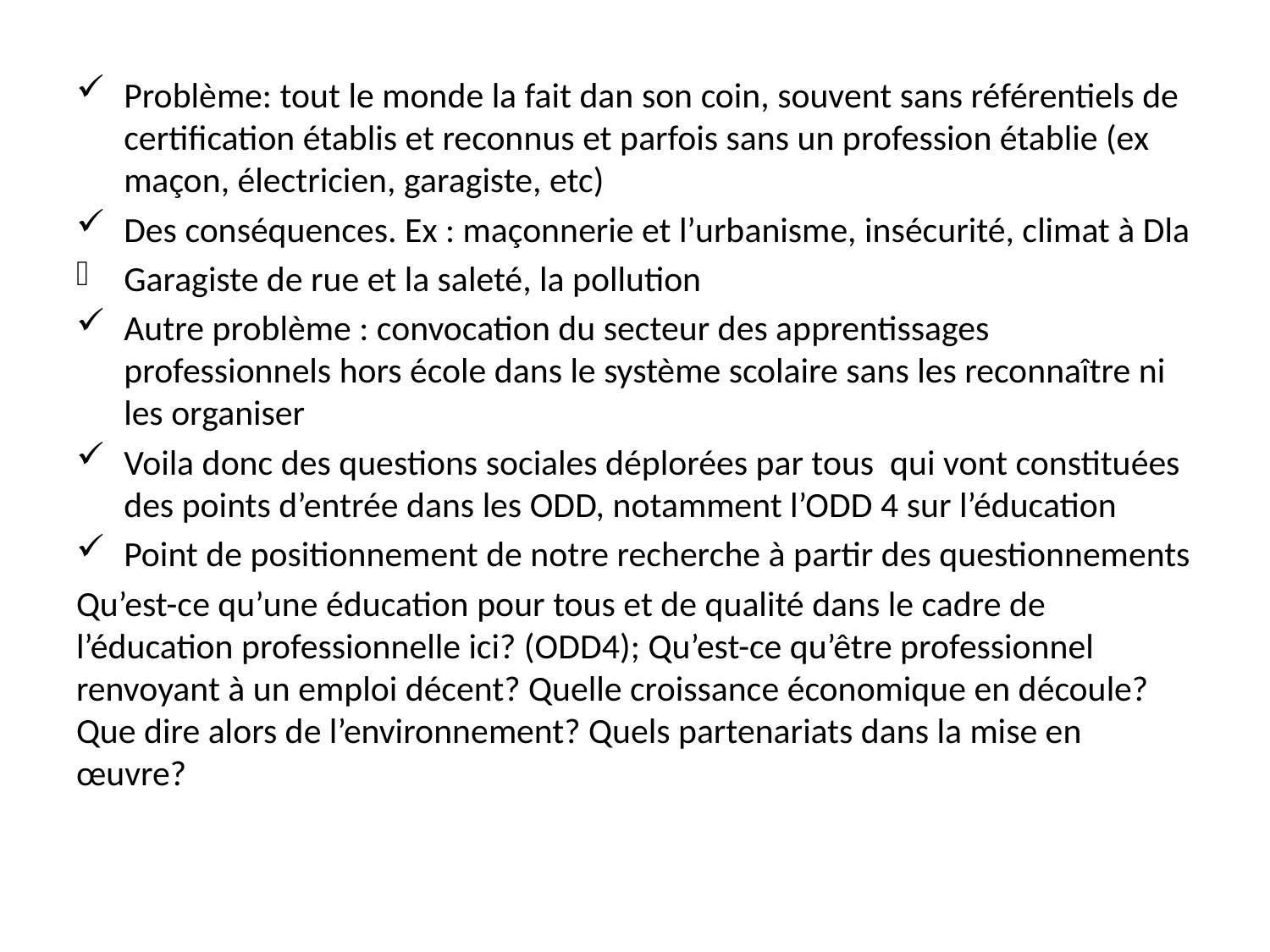

#
Problème: tout le monde la fait dan son coin, souvent sans référentiels de certification établis et reconnus et parfois sans un profession établie (ex maçon, électricien, garagiste, etc)
Des conséquences. Ex : maçonnerie et l’urbanisme, insécurité, climat à Dla
Garagiste de rue et la saleté, la pollution
Autre problème : convocation du secteur des apprentissages professionnels hors école dans le système scolaire sans les reconnaître ni les organiser
Voila donc des questions sociales déplorées par tous  qui vont constituées des points d’entrée dans les ODD, notamment l’ODD 4 sur l’éducation
Point de positionnement de notre recherche à partir des questionnements
Qu’est-ce qu’une éducation pour tous et de qualité dans le cadre de l’éducation professionnelle ici? (ODD4); Qu’est-ce qu’être professionnel renvoyant à un emploi décent? Quelle croissance économique en découle? Que dire alors de l’environnement? Quels partenariats dans la mise en œuvre?